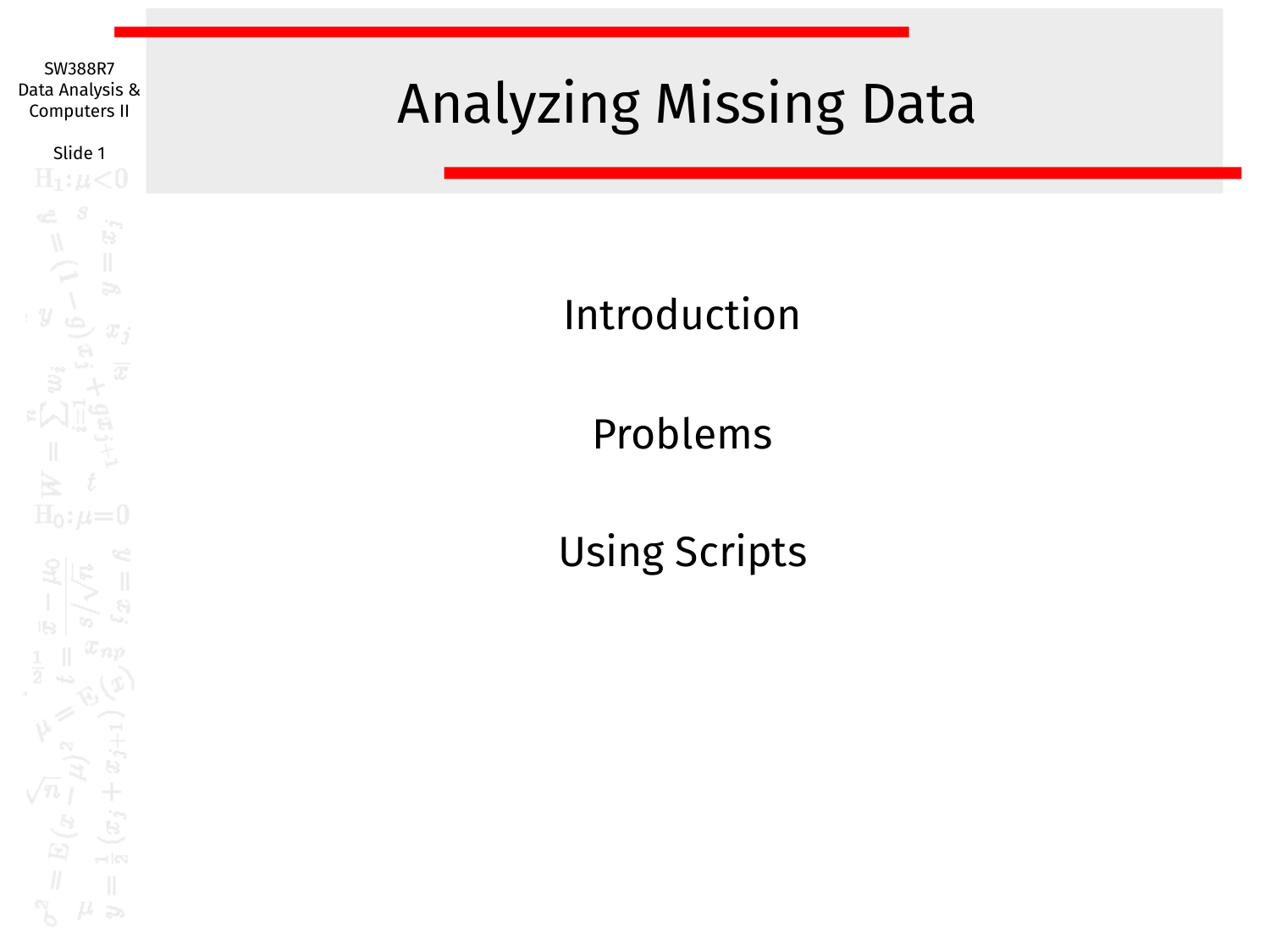

SW388R7
Data Analysis & Computers II

Slide 1
# Analyzing Missing Data

Introduction

Problems

Using Scripts